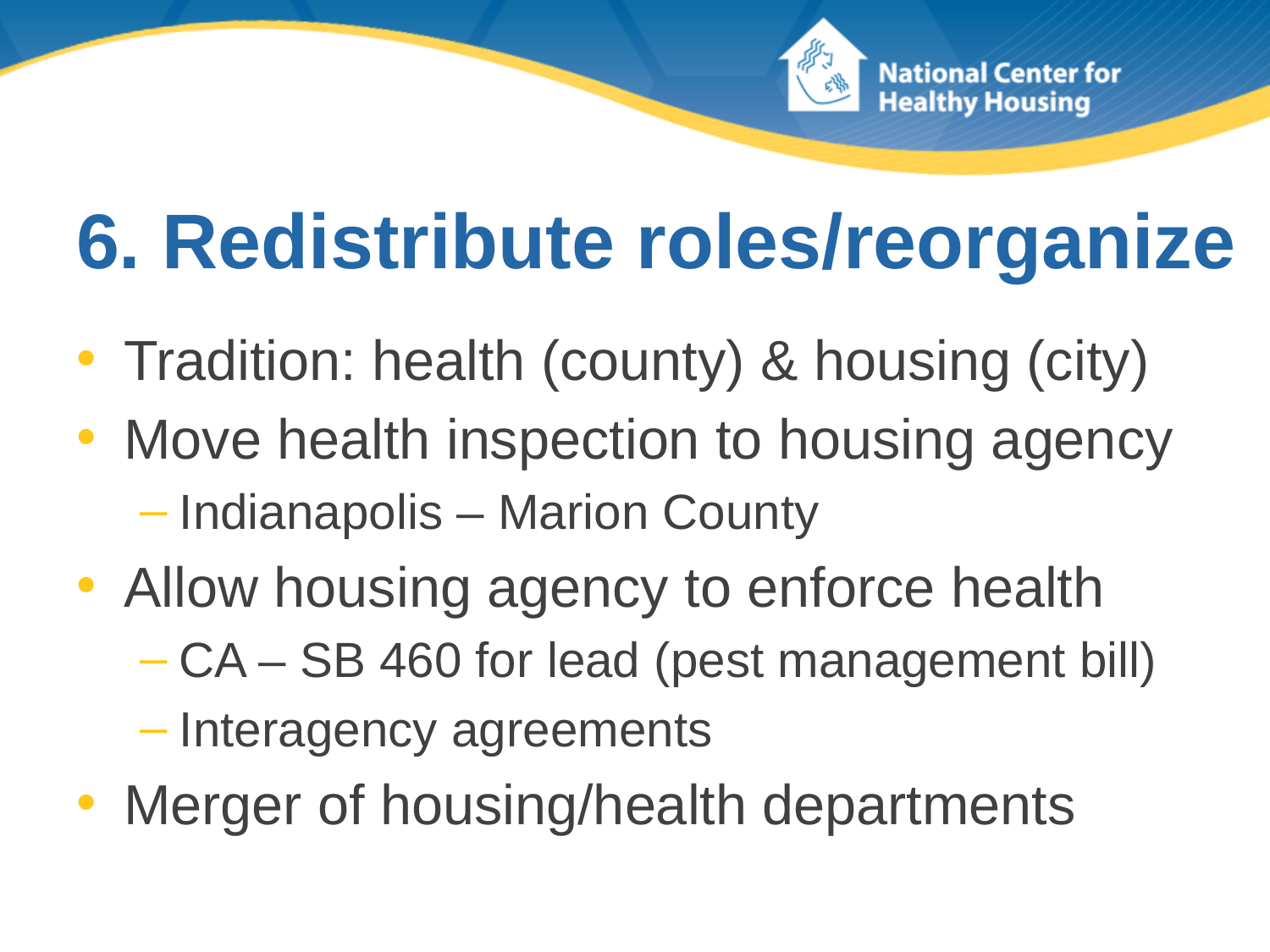

# 6. Redistribute roles/reorganize
Tradition: health (county) & housing (city)
Move health inspection to housing agency
Indianapolis – Marion County
Allow housing agency to enforce health
CA – SB 460 for lead (pest management bill)
Interagency agreements
Merger of housing/health departments